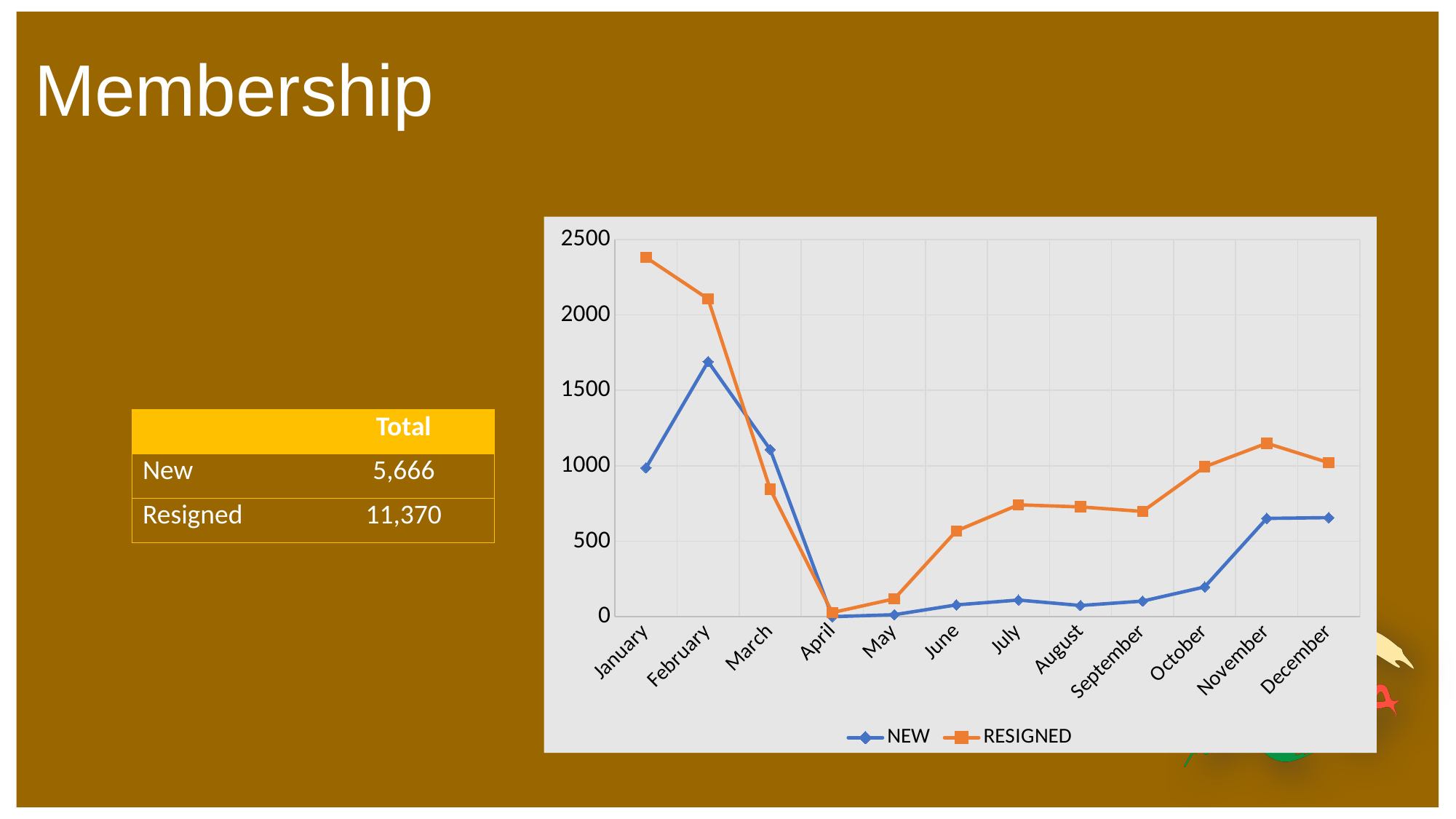

# Membership

### Chart

| Category | NEW | RESIGNED |
|---|---|---|
| January | 986.0 | 2380.0 |
| February | 1690.0 | 2105.0 |
| March | 1108.0 | 845.0 |
| April | 0.0 | 27.0 |
| May | 13.0 | 118.0 |
| June | 78.0 | 568.0 |
| July | 110.0 | 741.0 |
| August | 74.0 | 727.0 |
| September | 103.0 | 697.0 |
| October | 197.0 | 993.0 |
| November | 651.0 | 1149.0 |
| December | 656.0 | 1020.0 |
|  | Total |
| --- | --- |
| New | 5,666 |
| Resigned | 11,370 |